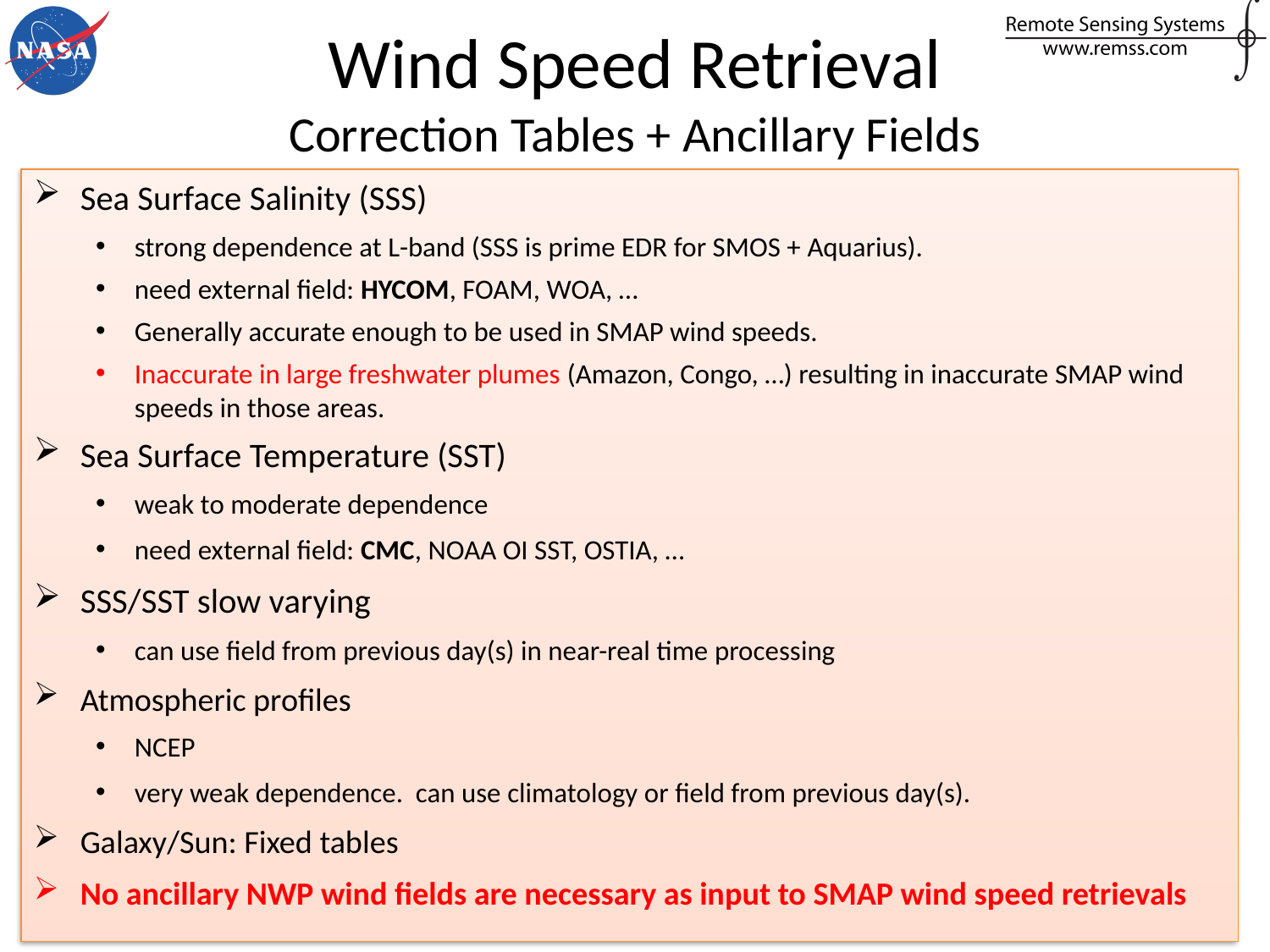

# Wind Speed Retrieval Correction Tables + Ancillary Fields
Sea Surface Salinity (SSS)
strong dependence at L-band (SSS is prime EDR for SMOS + Aquarius).
need external field: HYCOM, FOAM, WOA, …
Generally accurate enough to be used in SMAP wind speeds.
Inaccurate in large freshwater plumes (Amazon, Congo, …) resulting in inaccurate SMAP wind speeds in those areas.
Sea Surface Temperature (SST)
weak to moderate dependence
need external field: CMC, NOAA OI SST, OSTIA, …
SSS/SST slow varying
can use field from previous day(s) in near-real time processing
Atmospheric profiles
NCEP
very weak dependence.  can use climatology or field from previous day(s).
Galaxy/Sun: Fixed tables
No ancillary NWP wind fields are necessary as input to SMAP wind speed retrievals